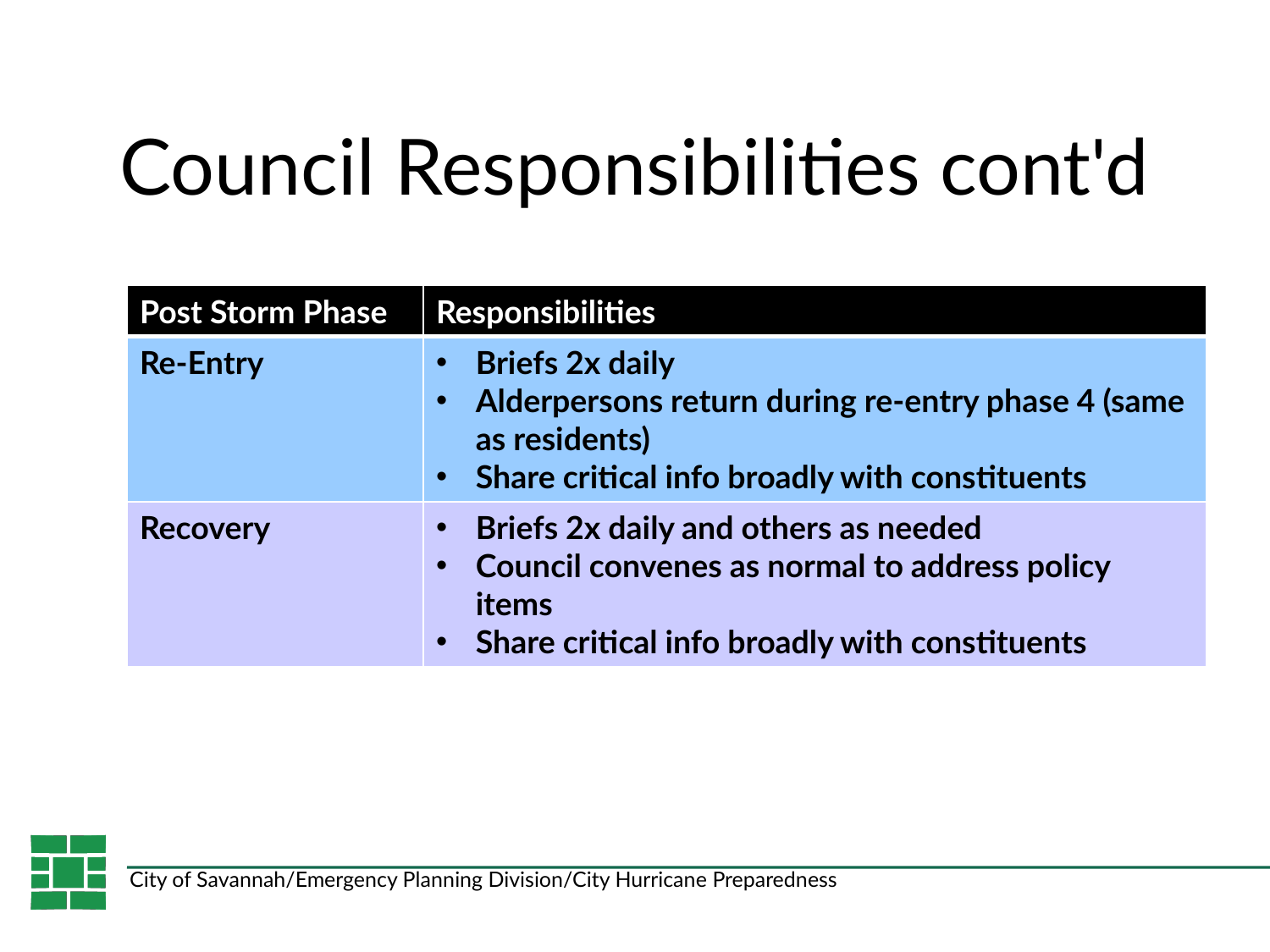

# Council Responsibilities cont'd
| Post Storm Phase | Responsibilities |
| --- | --- |
| Re-Entry | Briefs 2x daily Alderpersons return during re-entry phase 4 (same as residents)  Share critical info broadly with constituents |
| Recovery | Briefs 2x daily and others as needed Council convenes as normal to address policy items Share critical info broadly with constituents |
City of Savannah/Emergency Planning Division/City Hurricane Preparedness